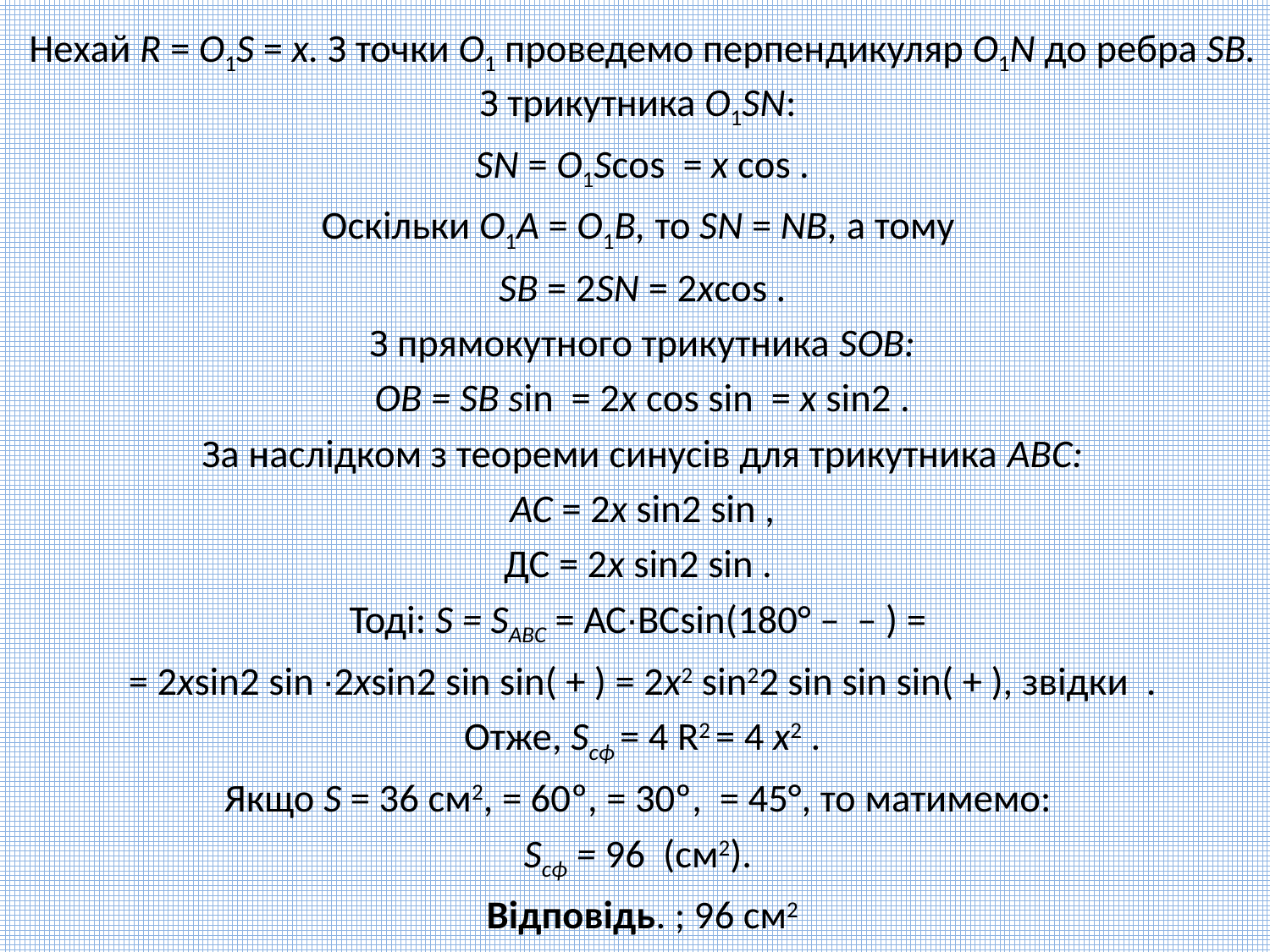

Нехай R = O1S = х. З точки О1 проведемо перпен­дикуляр O1N до ребра SВ. З трикутника O1SN:
SN = О1Sсоs  = x соs .
Оскільки О1А = О1В, то SN = NB, а тому
SВ = 2SN = 2хсоs .
З прямокутного трикутника SОВ:
ОВ = SB sіn  = 2х соs sіn  = х sіn2 .
За наслідком з теореми синусів для трикутника АВС:
АС = 2x sin2 sin ,
ДС = 2x sin2 sin .
Тоді: S = SABC = АС∙ВСsin(180° –  – ) =
= 2хsin2 sin ∙2xsin2 sin sin( + ) = 2x2 sin22 sin sin sin( + ), звідки  .
Отже, Sсф = 4 R2 = 4 x2 .
Якщо S = 36 см2, = 60º, = 30º,  = 45°, то матимемо:
Sсф = 96  (см2).
Відповідь. ; 96 см2